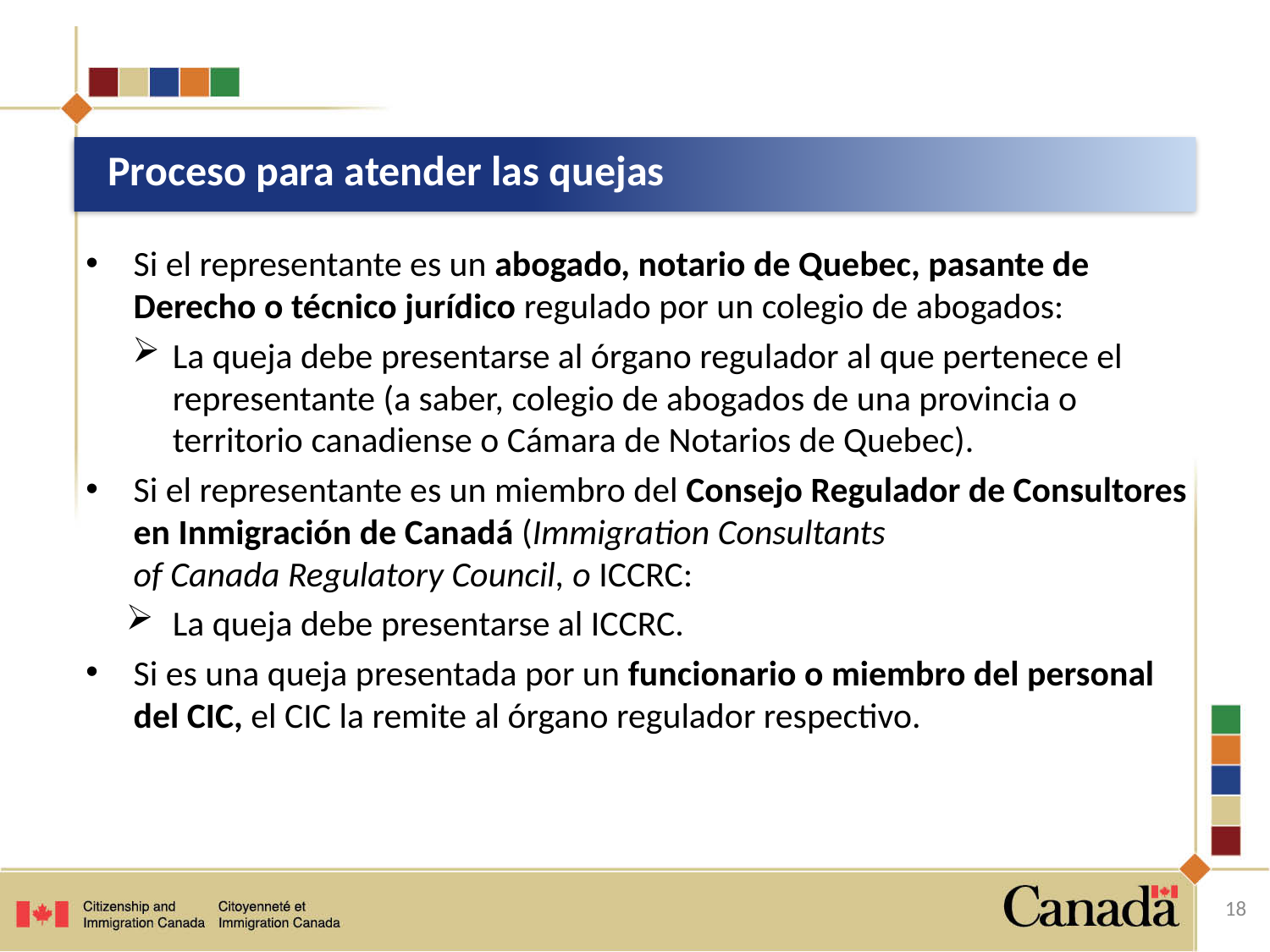

# Proceso para atender las quejas
Si el representante es un abogado, notario de Quebec, pasante de Derecho o técnico jurídico regulado por un colegio de abogados:
La queja debe presentarse al órgano regulador al que pertenece el representante (a saber, colegio de abogados de una provincia o territorio canadiense o Cámara de Notarios de Quebec).
Si el representante es un miembro del Consejo Regulador de Consultores en Inmigración de Canadá (Immigration Consultants
of Canada Regulatory Council, o ICCRC:
La queja debe presentarse al ICCRC.
Si es una queja presentada por un funcionario o miembro del personal del CIC, el CIC la remite al órgano regulador respectivo.
18